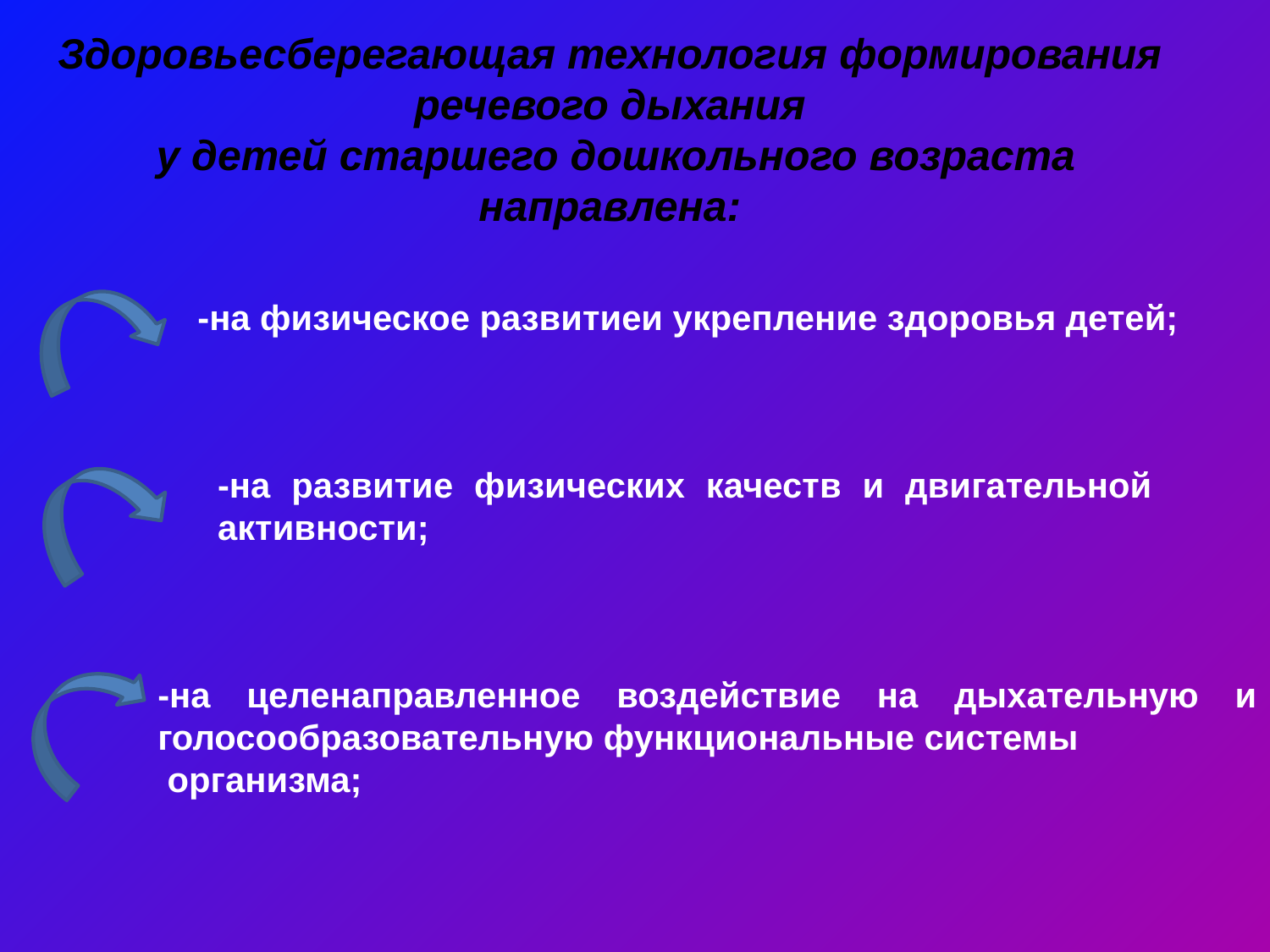

Здоровьесберегающая технология формирования речевого дыхания
 у детей старшего дошкольного возраста направлена:

-на физическое развитиеи укрепление здоровья детей;

-на развитие физических качеств и двигательной активности;

-на целенаправленное воздействие на дыхательную и голосообразовательную функциональные системы
 организма;